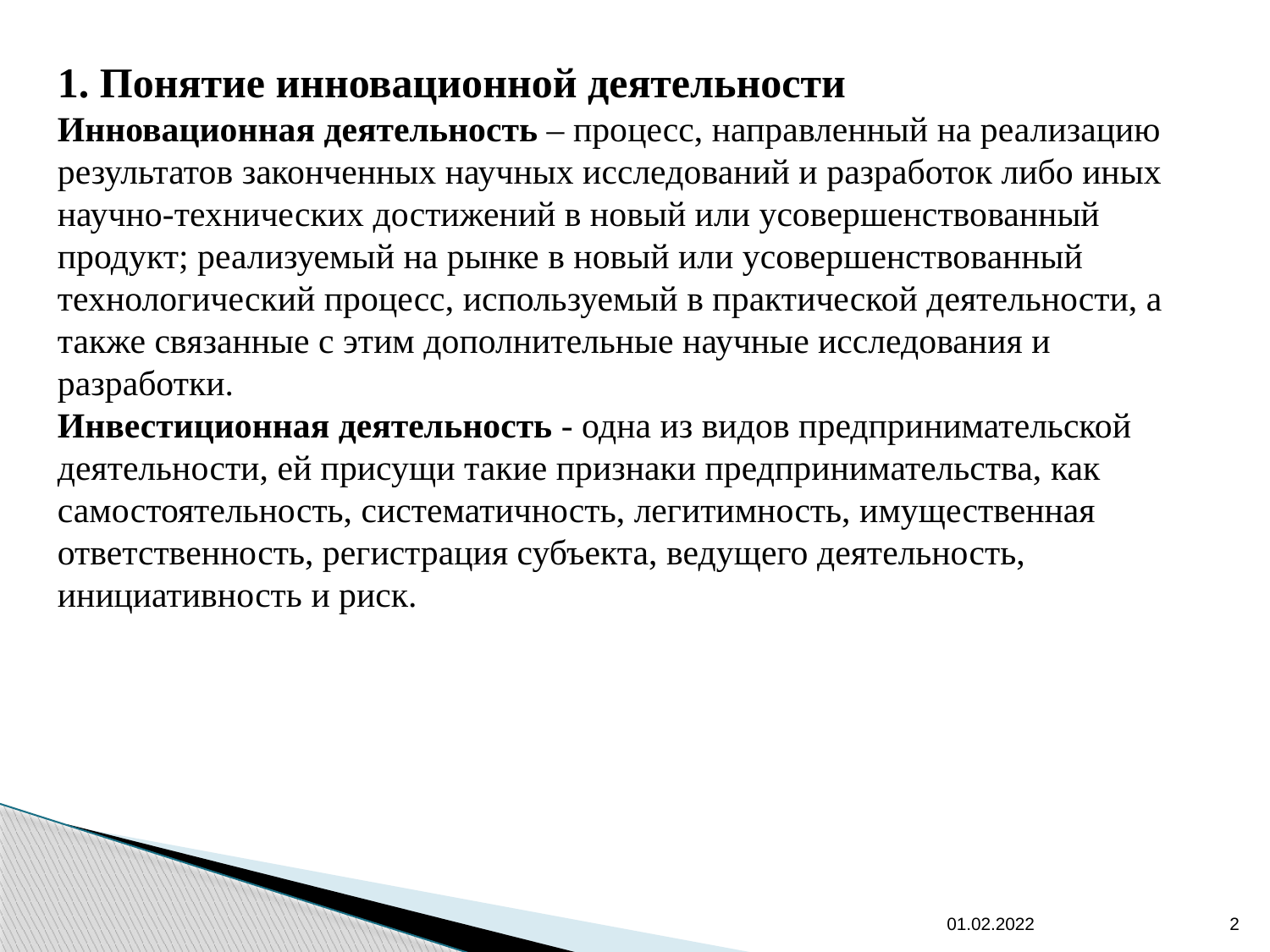

1. Понятие инновационной деятельности
Инновационная деятельность – процесс, направленный на реализацию результатов законченных научных исследований и разработок либо иных научно-технических достижений в новый или усовершенствованный продукт; реализуемый на рынке в новый или усовершенствованный технологический процесс, используемый в практической деятельности, а также связанные с этим дополнительные научные исследования и разработки.
Инвестиционная деятельность - одна из видов предпринимательской деятельности, ей присущи такие признаки предпринимательства, как самостоятельность, систематичность, легитимность, имущественная ответственность, регистрация субъекта, ведущего деятельность, инициативность и риск.

01.02.2022
2